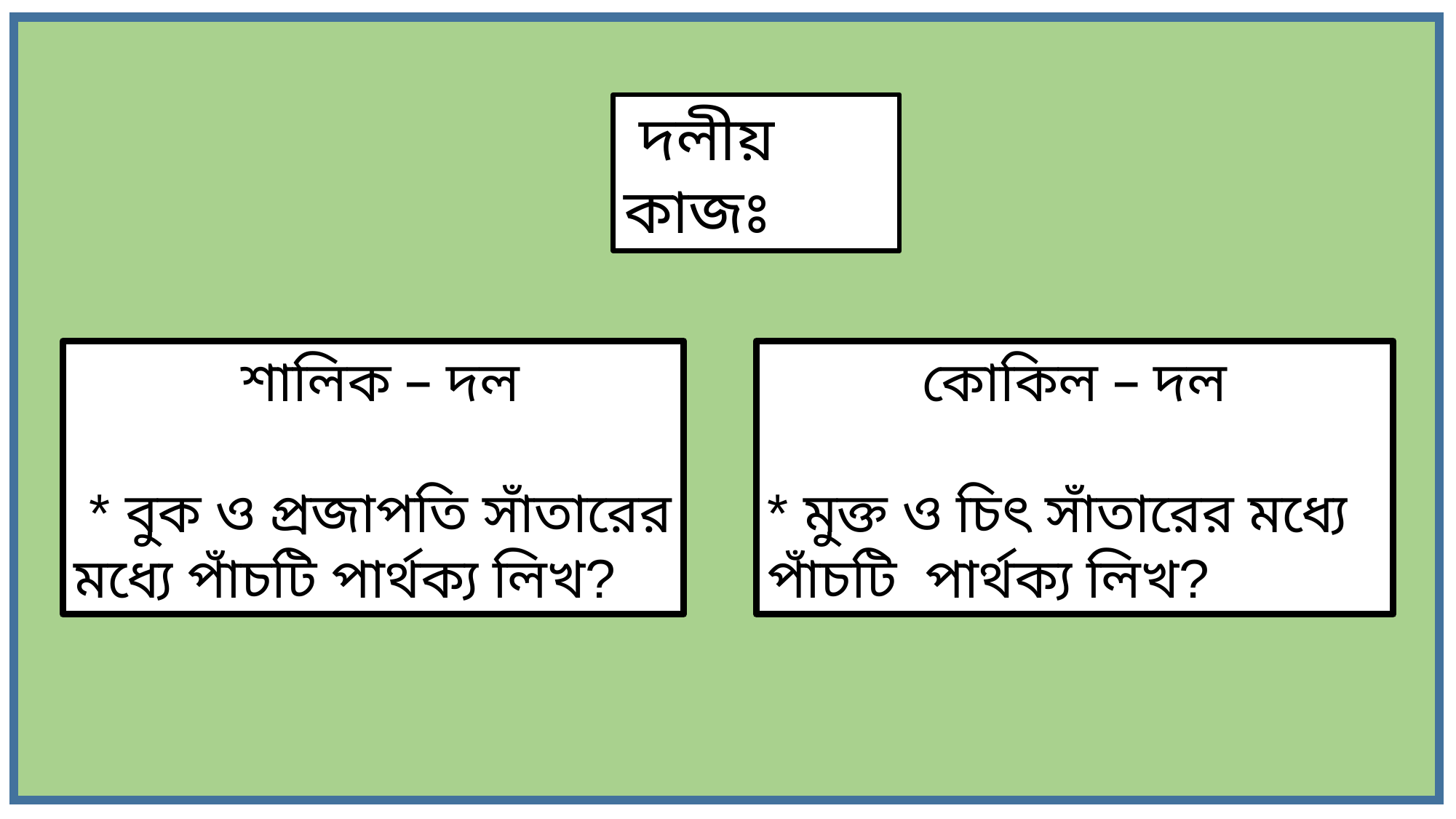

দলীয় কাজঃ
 শালিক – দল

 * বুক ও প্রজাপতি সাঁতারের মধ্যে পাঁচটি পার্থক্য লিখ?
 কোকিল – দল

* মুক্ত ও চিৎ সাঁতারের মধ্যে পাঁচটি  পার্থক্য লিখ?